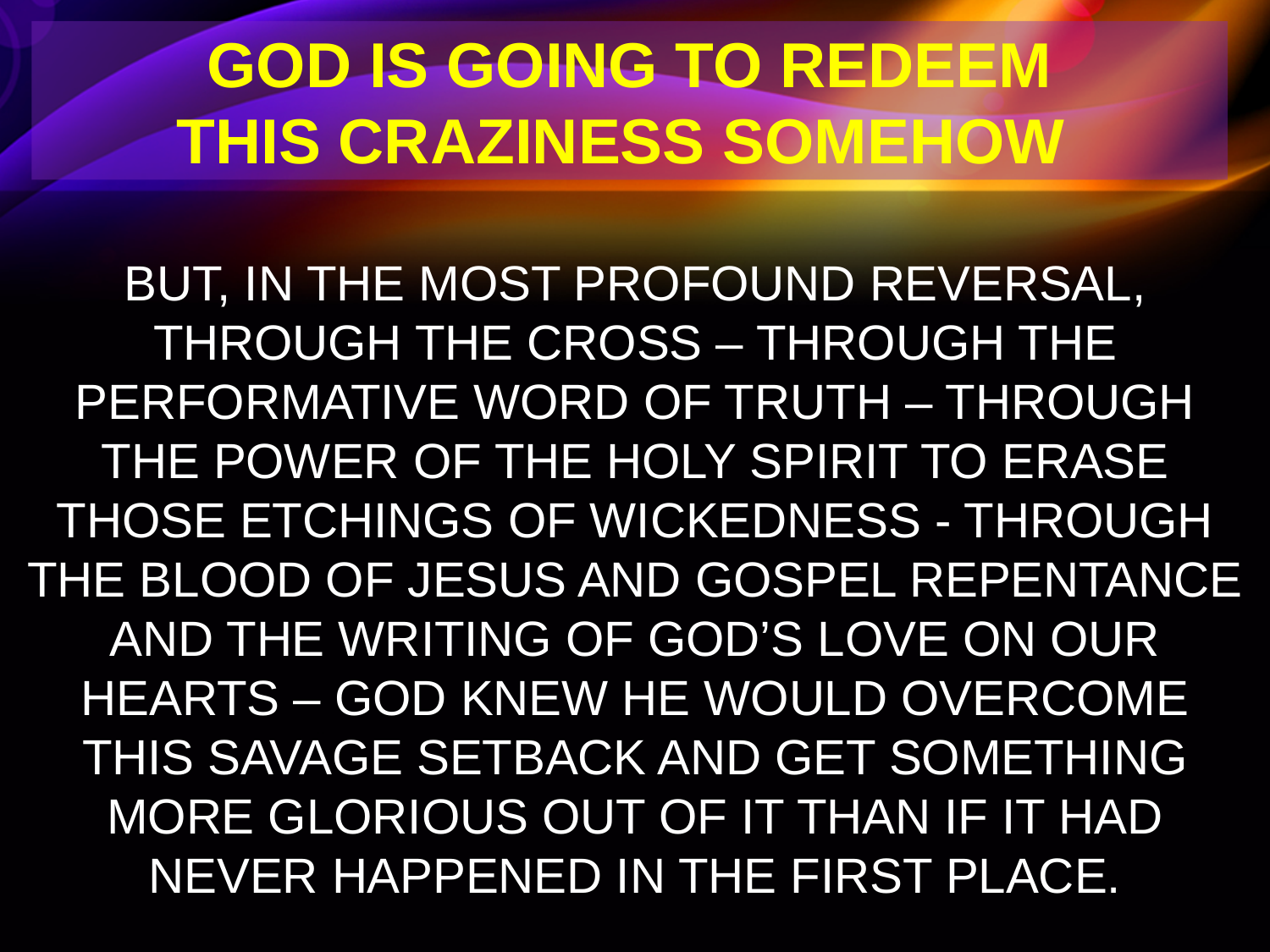

GOD IS GOING TO REDEEM
THIS CRAZINESS SOMEHOW
BUT, IN THE MOST PROFOUND REVERSAL, THROUGH THE CROSS – THROUGH THE PERFORMATIVE WORD OF TRUTH – THROUGH THE POWER OF THE HOLY SPIRIT TO ERASE THOSE ETCHINGS OF WICKEDNESS - THROUGH THE BLOOD OF JESUS AND GOSPEL REPENTANCE AND THE WRITING OF GOD’S LOVE ON OUR HEARTS – GOD KNEW HE WOULD OVERCOME THIS SAVAGE SETBACK AND GET SOMETHING MORE GLORIOUS OUT OF IT THAN IF IT HAD NEVER HAPPENED IN THE FIRST PLACE.